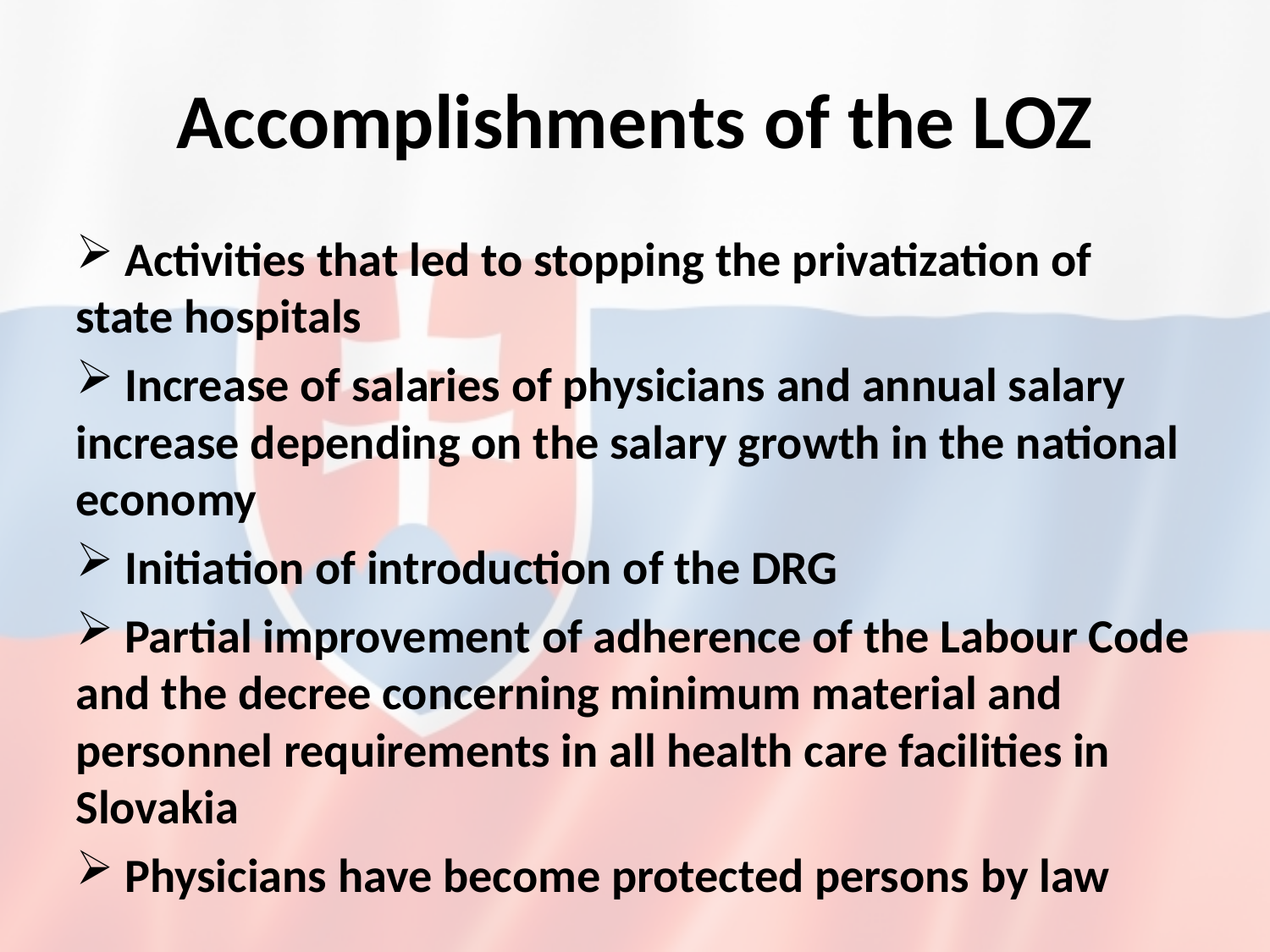

Accomplishments of the LOZ

 Activities that led to stopping the privatization of state hospitals
 Increase of salaries of physicians and annual salary increase depending on the salary growth in the national economy
 Initiation of introduction of the DRG
 Partial improvement of adherence of the Labour Code and the decree concerning minimum material and personnel requirements in all health care facilities in Slovakia
 Physicians have become protected persons by law